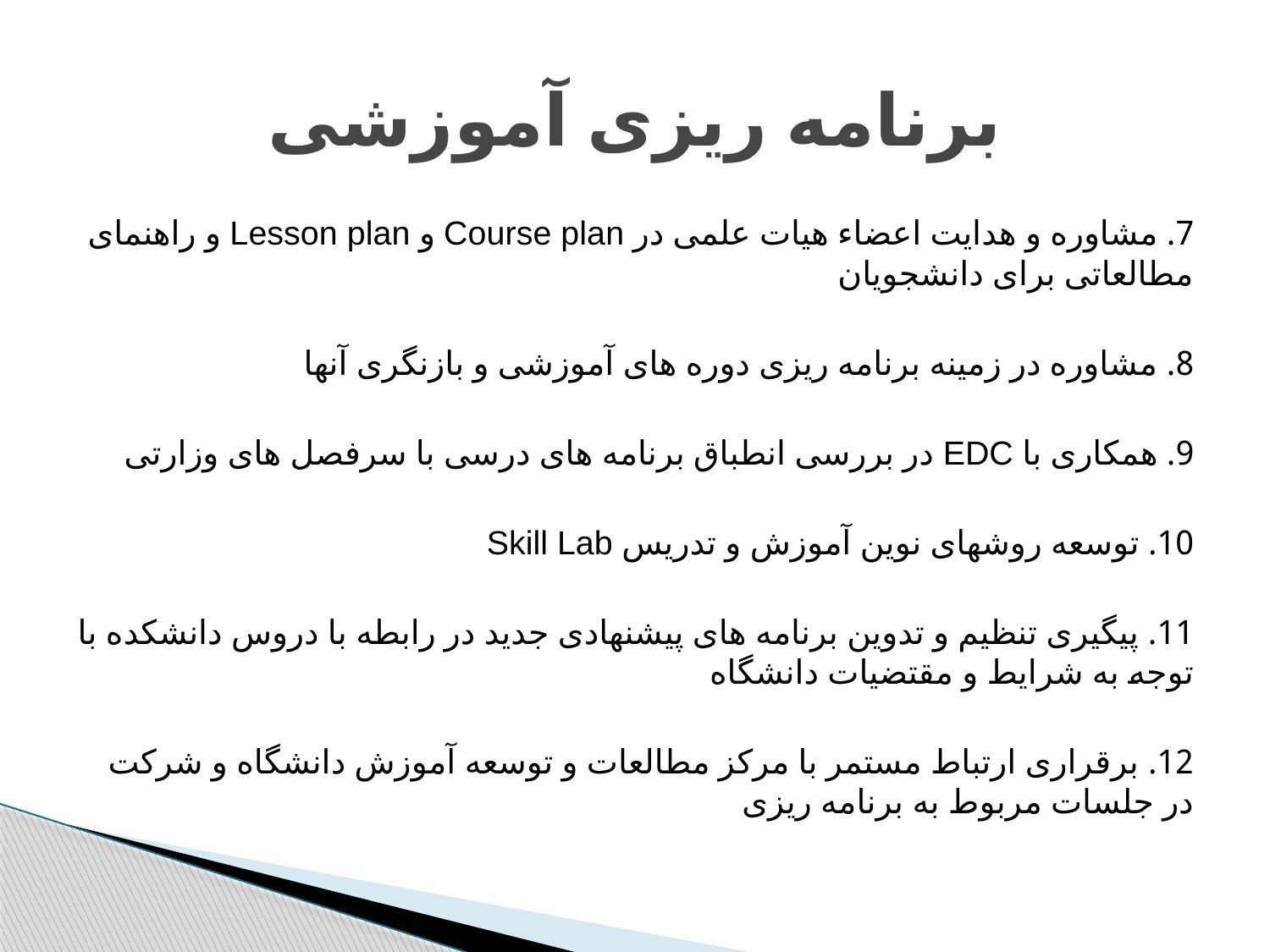

# برنامه ریزی آموزشی
7. مشاوره و هدایت اعضاء هیات علمی در Course plan و Lesson plan و راهنمای مطالعاتی برای دانشجویان

8. مشاوره در زمینه برنامه ریزی دوره های آموزشی و بازنگری آنها

9. همکاری با EDC در بررسی انطباق برنامه های درسی با سرفصل های وزارتی

10. توسعه روشهای نوین آموزش و تدریس Skill Lab

11. پیگیری تنظیم و تدوین برنامه های پیشنهادی جدید در رابطه با دروس دانشکده با توجه به شرایط و مقتضیات دانشگاه

12. برقراری ارتباط مستمر با مرکز مطالعات و توسعه آموزش دانشگاه و شرکت در جلسات مربوط به برنامه ریزی